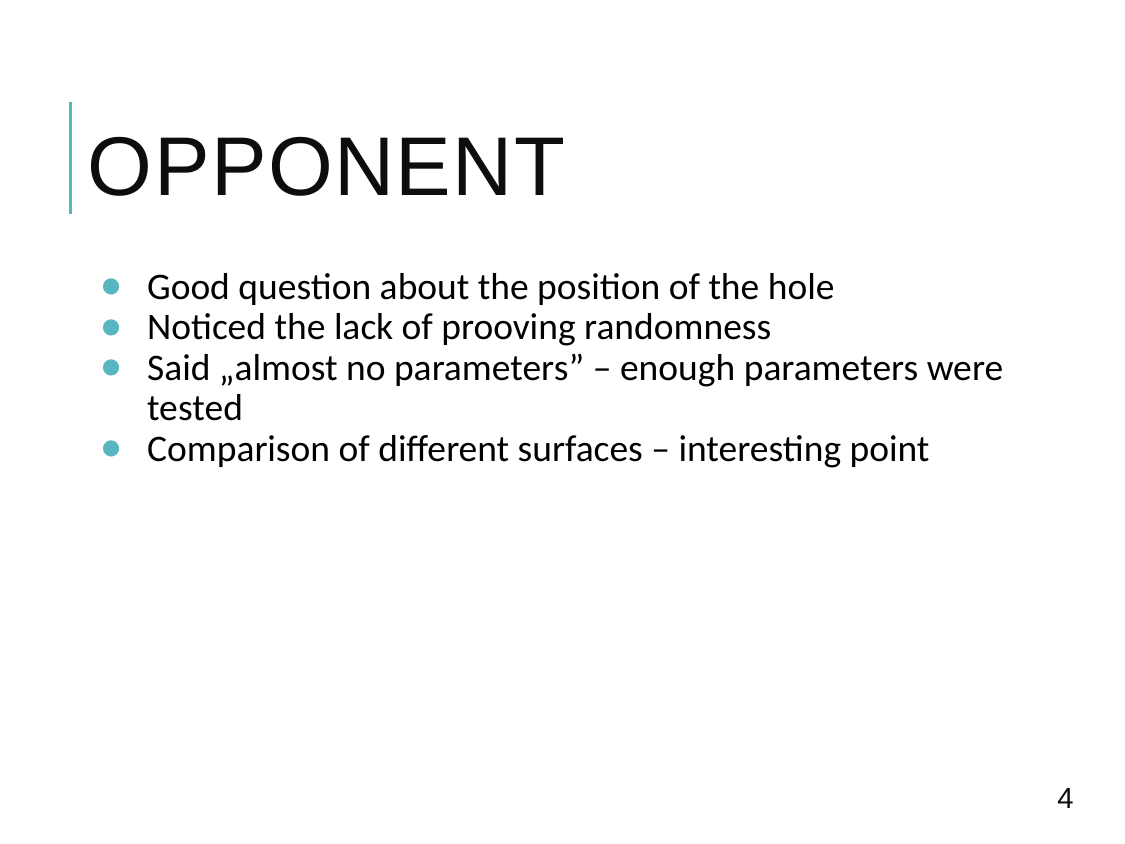

# Opponent
Good question about the position of the hole
Noticed the lack of prooving randomness
Said „almost no parameters” – enough parameters were tested
Comparison of different surfaces – interesting point

4